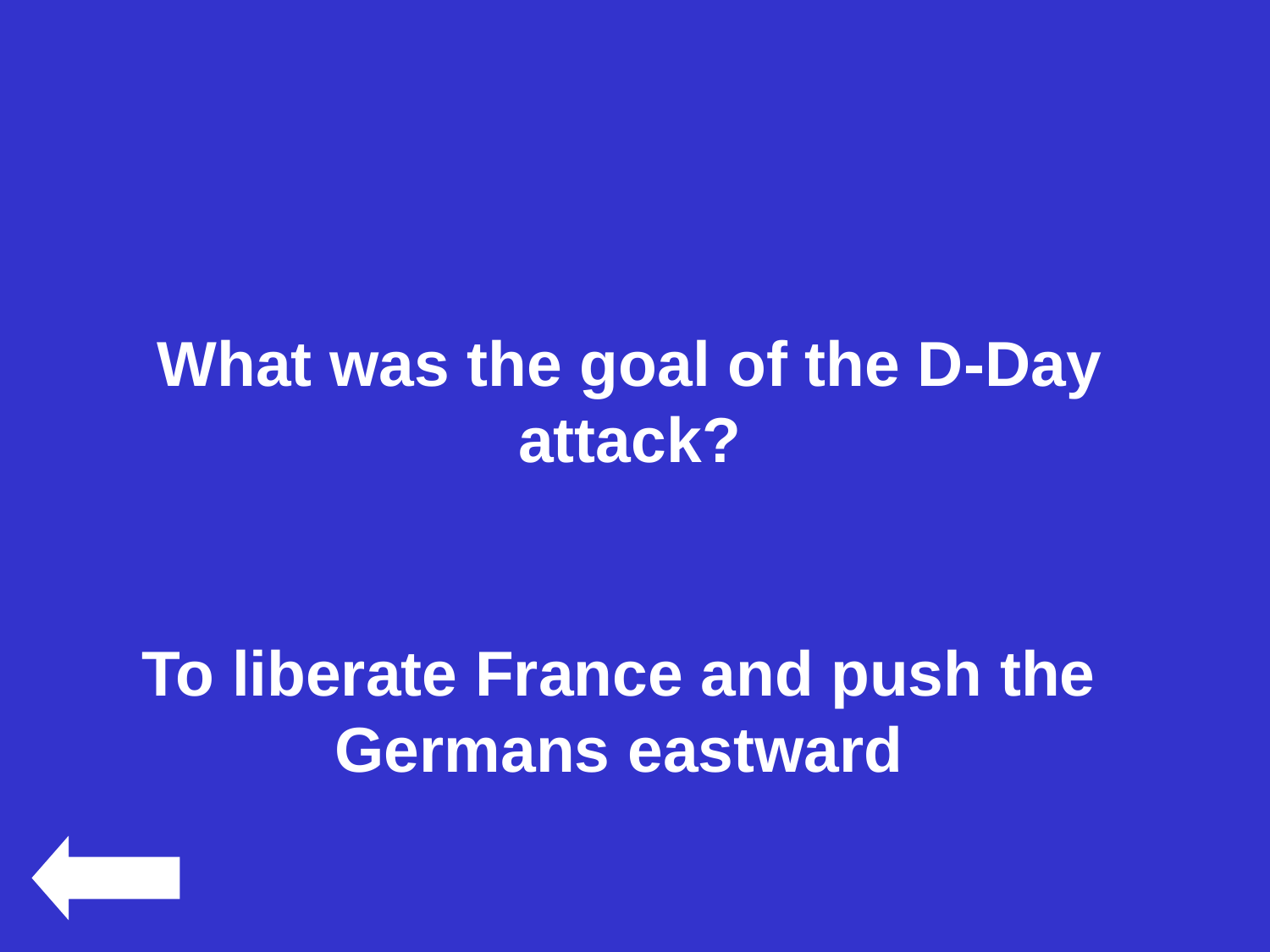

#
What was the goal of the D-Day attack?
To liberate France and push the Germans eastward